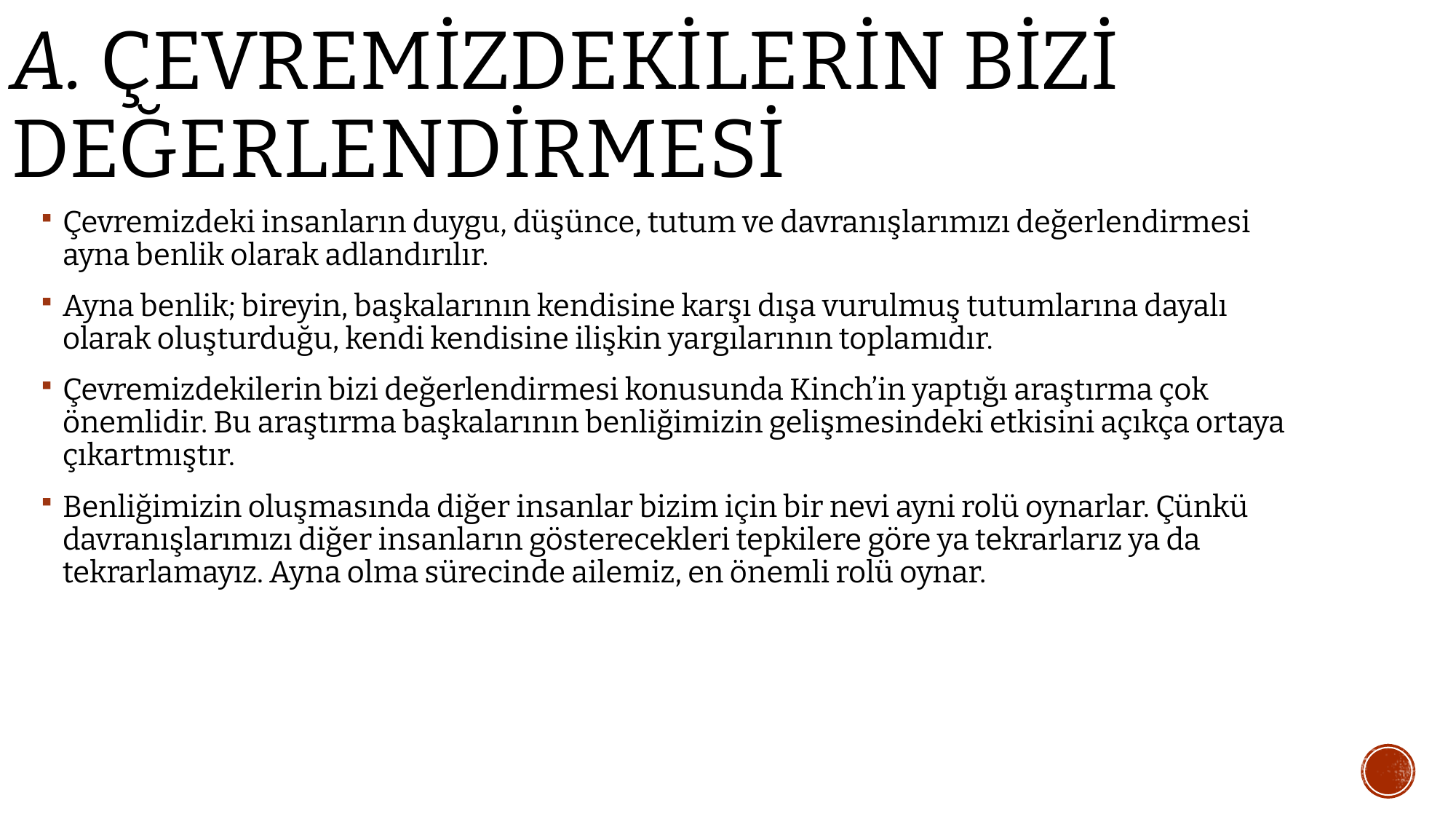

# A. Çevremizdekilerin bizi değerlendirmesi
Çevremizdeki insanların duygu, düşünce, tutum ve davranışlarımızı değerlendirmesi ayna benlik olarak adlandırılır.
Ayna benlik; bireyin, başkalarının kendisine karşı dışa vurulmuş tutumlarına dayalı olarak oluşturduğu, kendi kendisine ilişkin yargılarının toplamıdır.
Çevremizdekilerin bizi değerlendirmesi konusunda Kinch’in yaptığı araştırma çok önemlidir. Bu araştırma başkalarının benliğimizin gelişmesindeki etkisini açıkça ortaya çıkartmıştır.
Benliğimizin oluşmasında diğer insanlar bizim için bir nevi ayni rolü oynarlar. Çünkü davranışlarımızı diğer insanların gösterecekleri tepkilere göre ya tekrarlarız ya da tekrarlamayız. Ayna olma sürecinde ailemiz, en önemli rolü oynar.